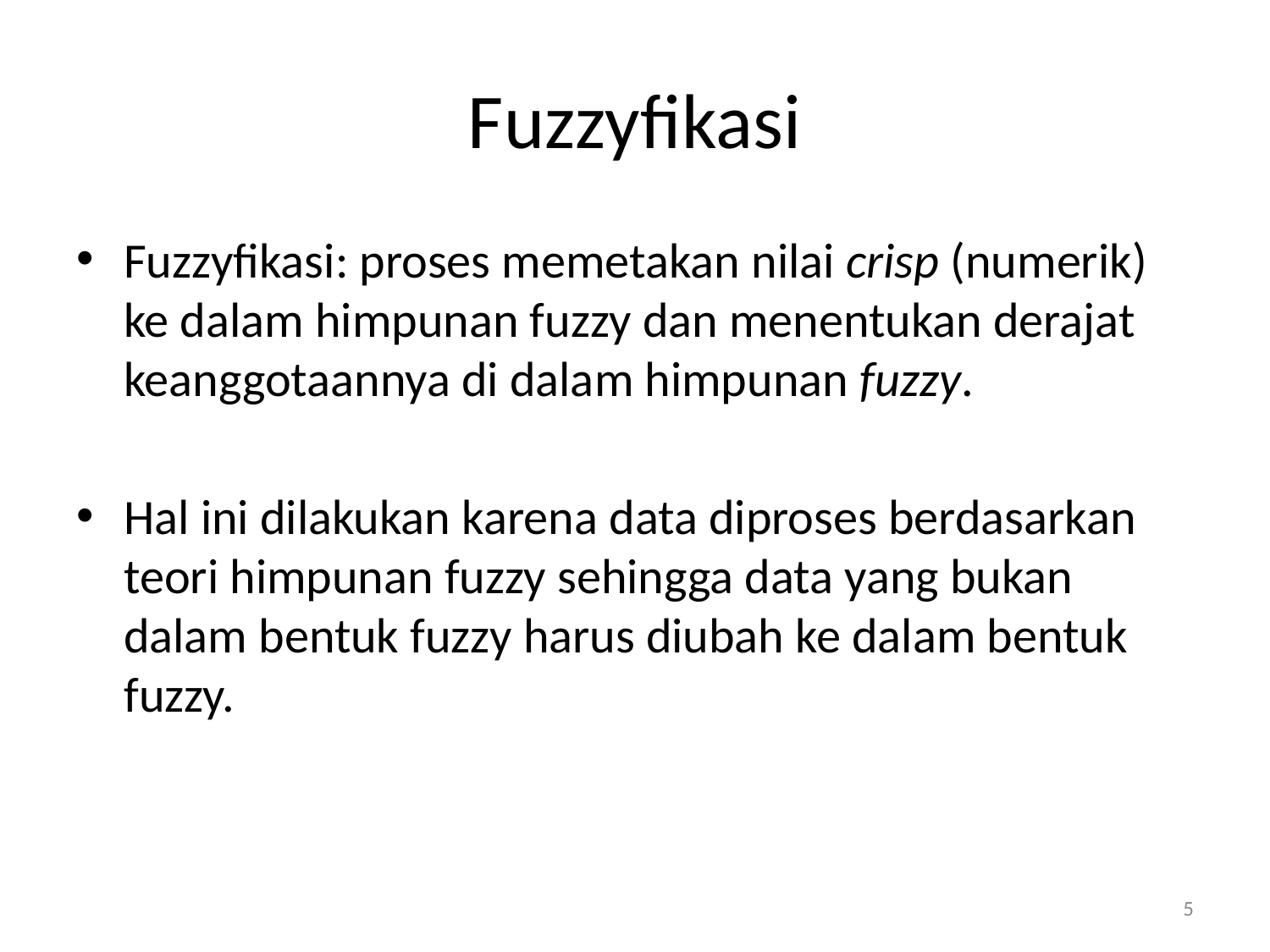

# Fuzzyfikasi
Fuzzyfikasi: proses memetakan nilai crisp (numerik) ke dalam himpunan fuzzy dan menentukan derajat keanggotaannya di dalam himpunan fuzzy.

Hal ini dilakukan karena data diproses berdasarkan teori himpunan fuzzy sehingga data yang bukan dalam bentuk fuzzy harus diubah ke dalam bentuk fuzzy.

5